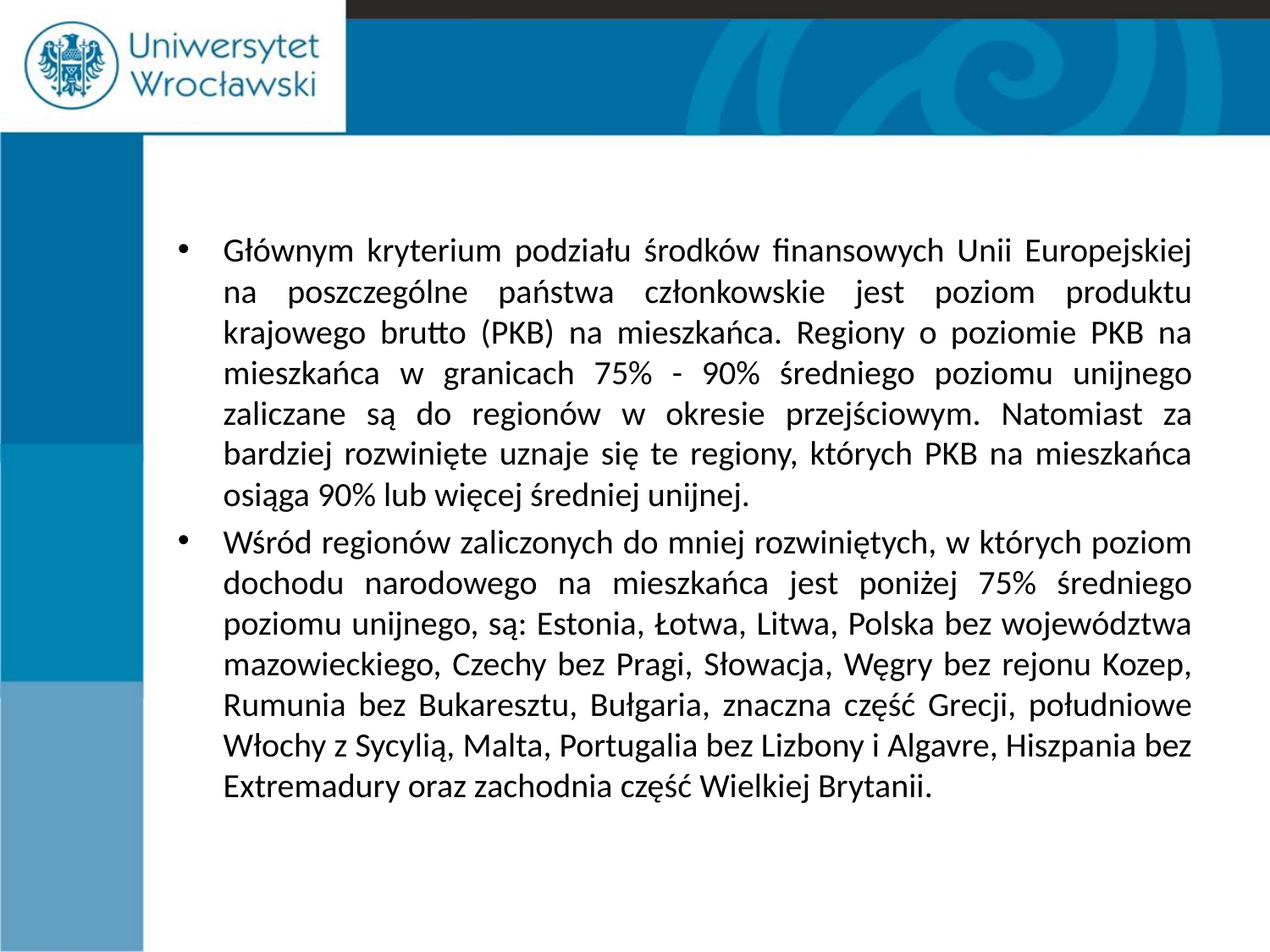

#
Głównym kryterium podziału środków finansowych Unii Europejskiej na poszczególne państwa członkowskie jest poziom produktu krajowego brutto (PKB) na mieszkańca. Regiony o poziomie PKB na mieszkańca w granicach 75% - 90% średniego poziomu unijnego zaliczane są do regionów w okresie przejściowym. Natomiast za bardziej rozwinięte uznaje się te regiony, których PKB na mieszkańca osiąga 90% lub więcej średniej unijnej.
Wśród regionów zaliczonych do mniej rozwiniętych, w których poziom dochodu narodowego na mieszkańca jest poniżej 75% średniego poziomu unijnego, są: Estonia, Łotwa, Litwa, Polska bez województwa mazowieckiego, Czechy bez Pragi, Słowacja, Węgry bez rejonu Kozep, Rumunia bez Bukaresztu, Bułgaria, znaczna część Grecji, południowe Włochy z Sycylią, Malta, Portugalia bez Lizbony i Algavre, Hiszpania bez Extremadury oraz zachodnia część Wielkiej Brytanii.